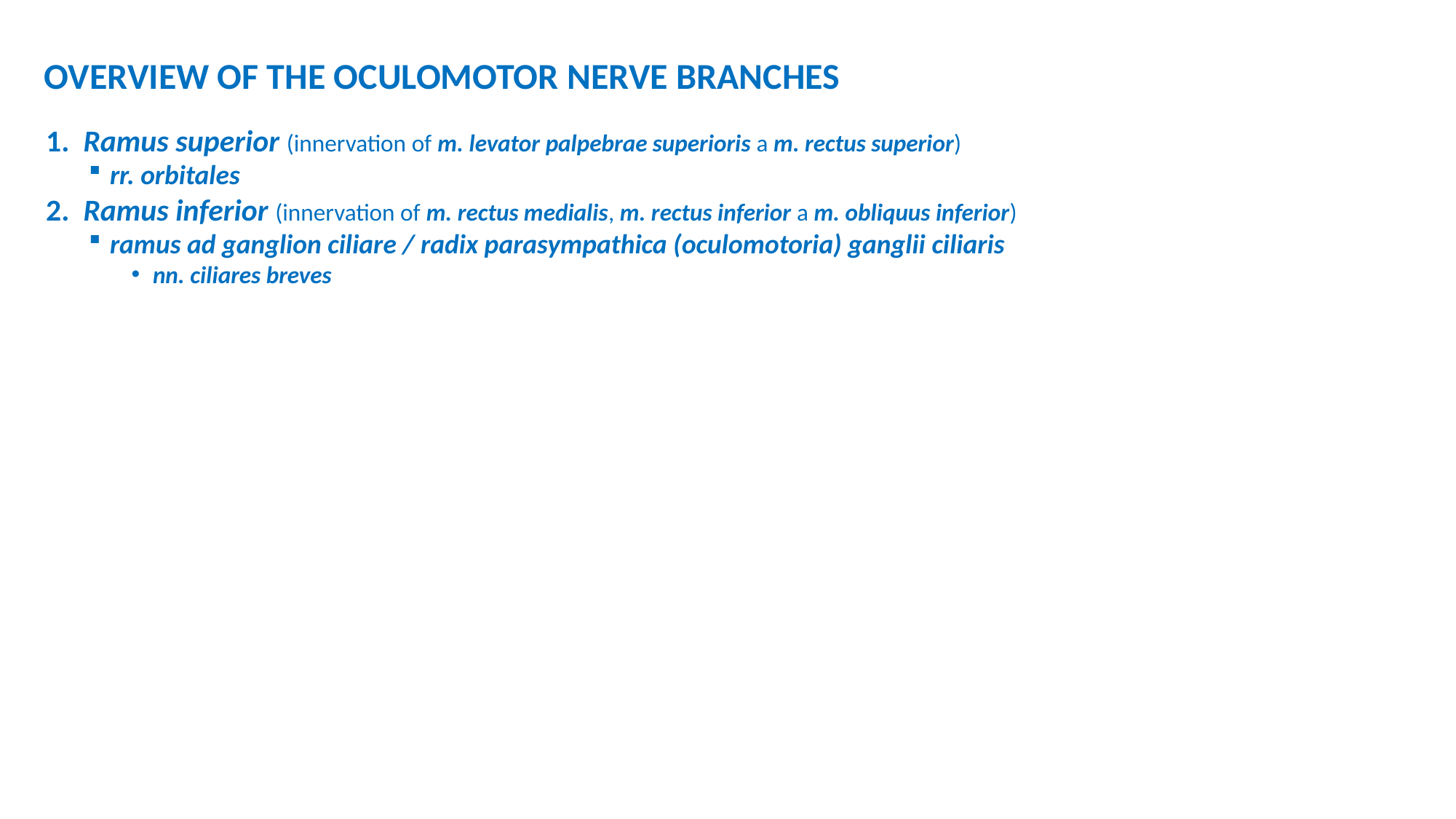

OVERVIEW OF THE OCULOMOTOR NERVE BRANCHES
1.  Ramus superior (innervation of m. levator palpebrae superioris a m. rectus superior)
rr. orbitales
2.  Ramus inferior (innervation of m. rectus medialis, m. rectus inferior a m. obliquus inferior)
ramus ad ganglion ciliare / radix parasympathica (oculomotoria) ganglii ciliaris
nn. ciliares breves